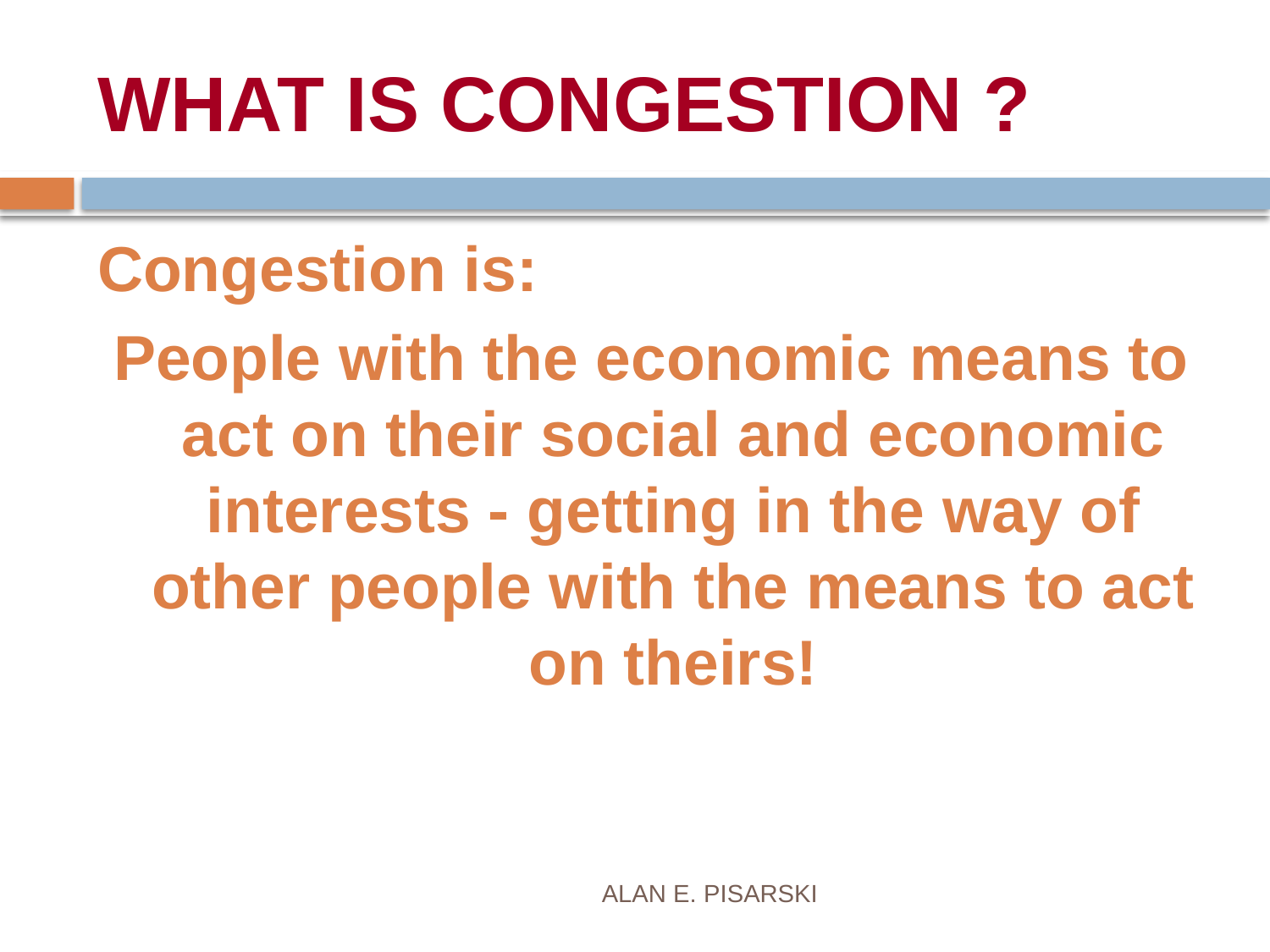

# WHAT IS CONGESTION ?
Congestion is:
People with the economic means to act on their social and economic interests - getting in the way of other people with the means to act on theirs!
ALAN E. PISARSKI